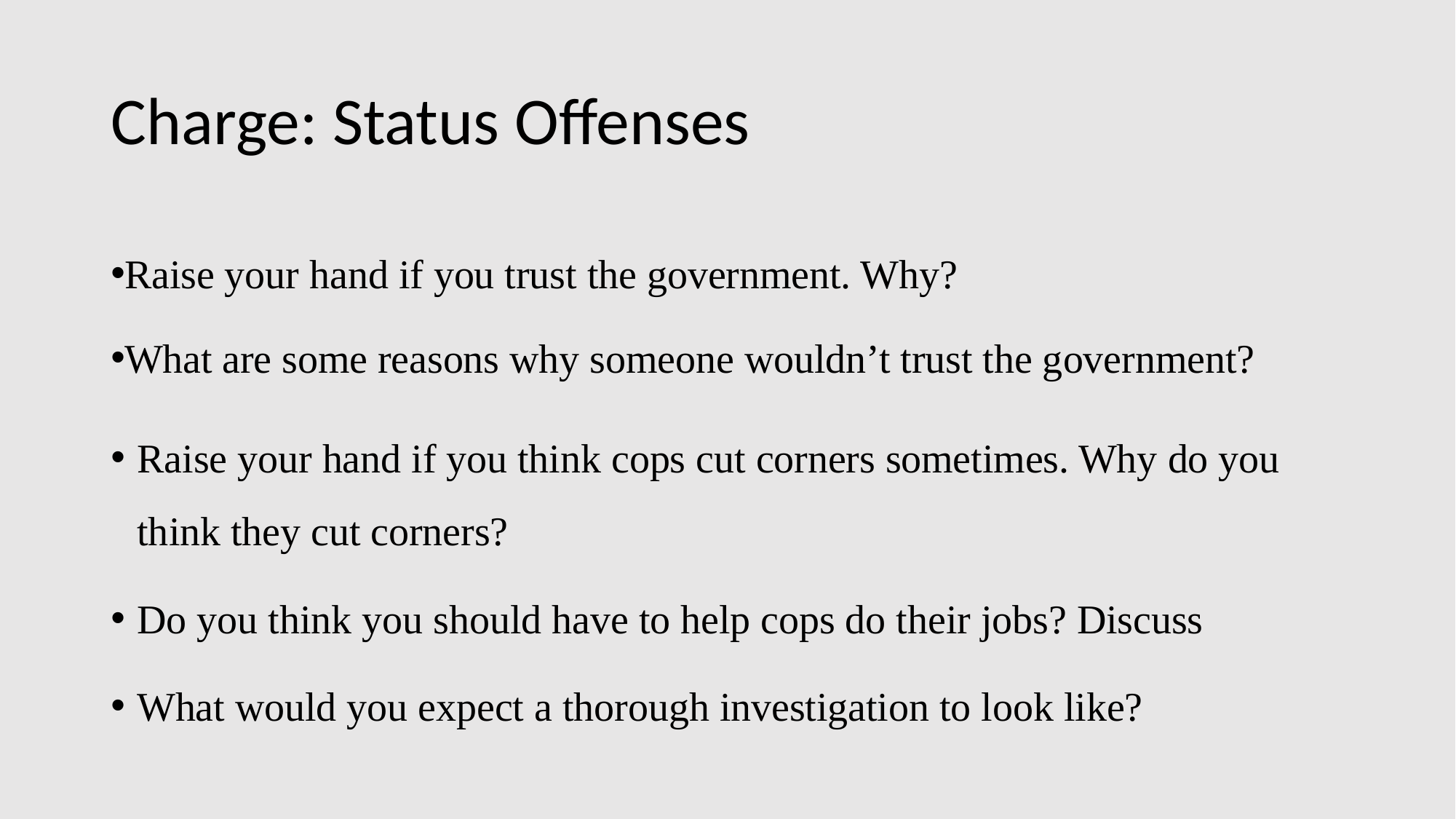

# Charge: Status Offenses
Raise your hand if you trust the government. Why?
What are some reasons why someone wouldn’t trust the government?
Raise your hand if you think cops cut corners sometimes. Why do you think they cut corners?
Do you think you should have to help cops do their jobs? Discuss
What would you expect a thorough investigation to look like?